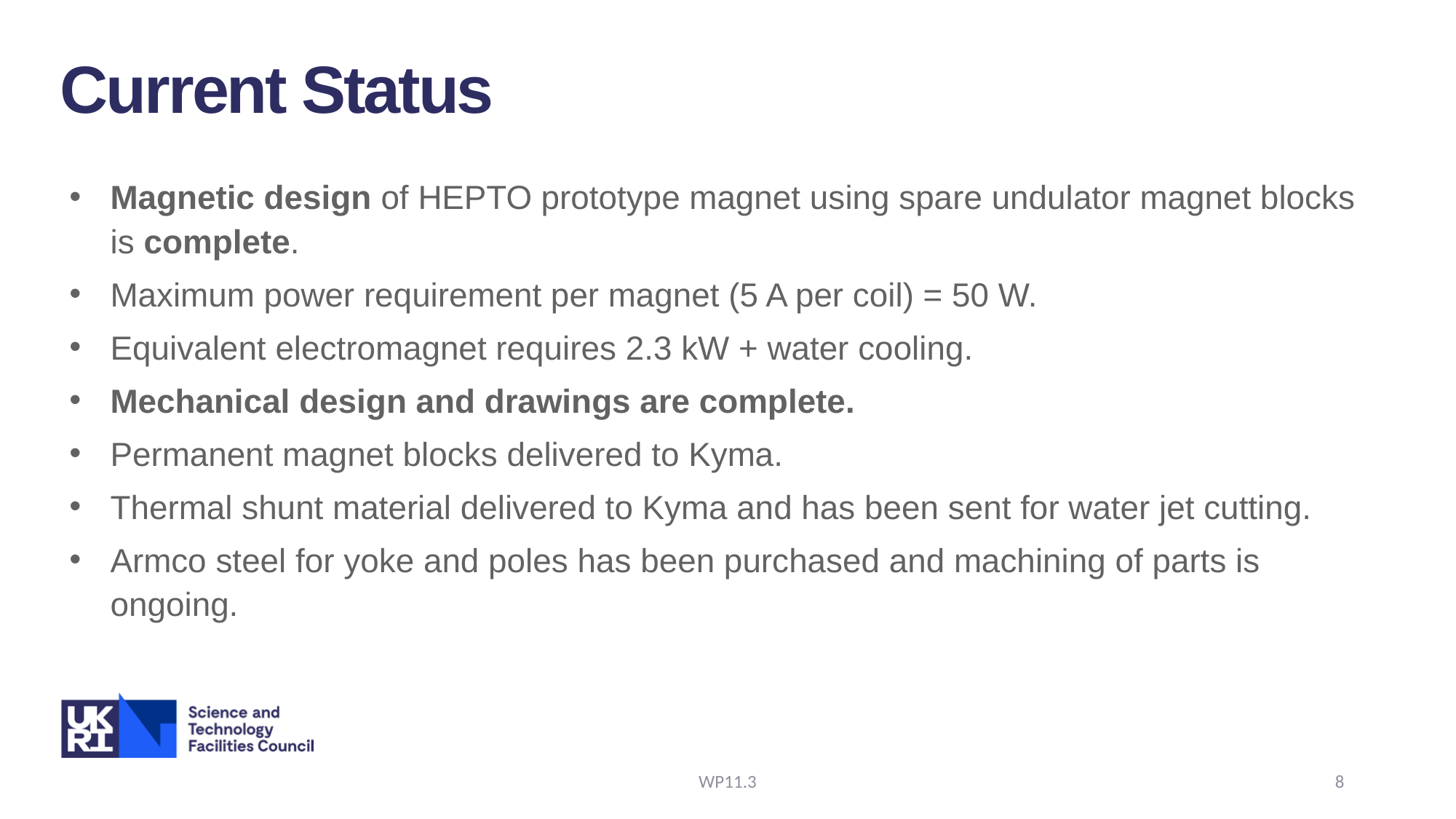

Current Status
Magnetic design of HEPTO prototype magnet using spare undulator magnet blocks is complete.
Maximum power requirement per magnet (5 A per coil) = 50 W.
Equivalent electromagnet requires 2.3 kW + water cooling.
Mechanical design and drawings are complete.
Permanent magnet blocks delivered to Kyma.
Thermal shunt material delivered to Kyma and has been sent for water jet cutting.
Armco steel for yoke and poles has been purchased and machining of parts is ongoing.
WP11.3
8